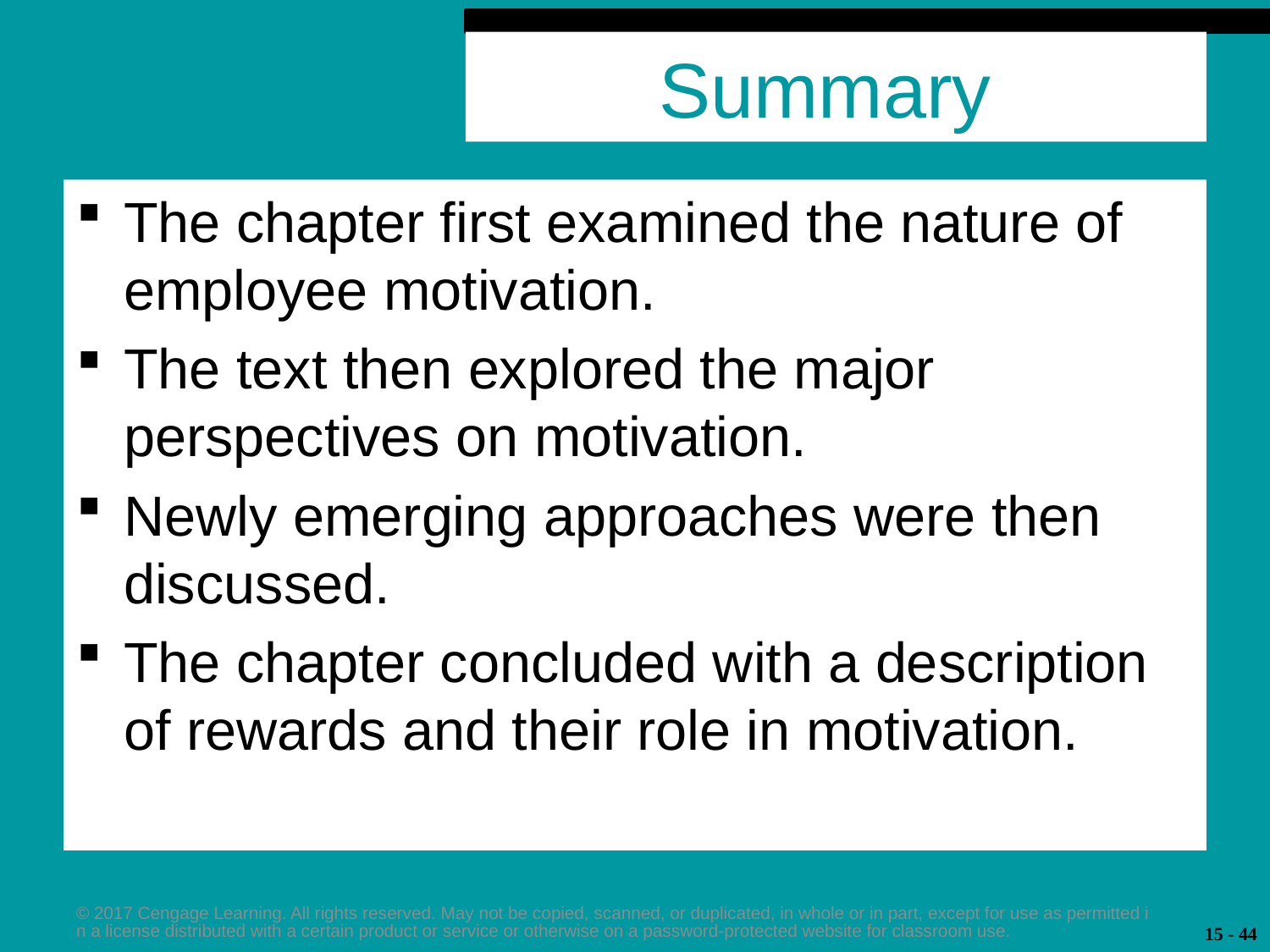

# Summary
The chapter first examined the nature of employee motivation.
The text then explored the major perspectives on motivation.
Newly emerging approaches were then discussed.
The chapter concluded with a description of rewards and their role in motivation.
© 2017 Cengage Learning. All rights reserved. May not be copied, scanned, or duplicated, in whole or in part, except for use as permitted in a license distributed with a certain product or service or otherwise on a password-protected website for classroom use.